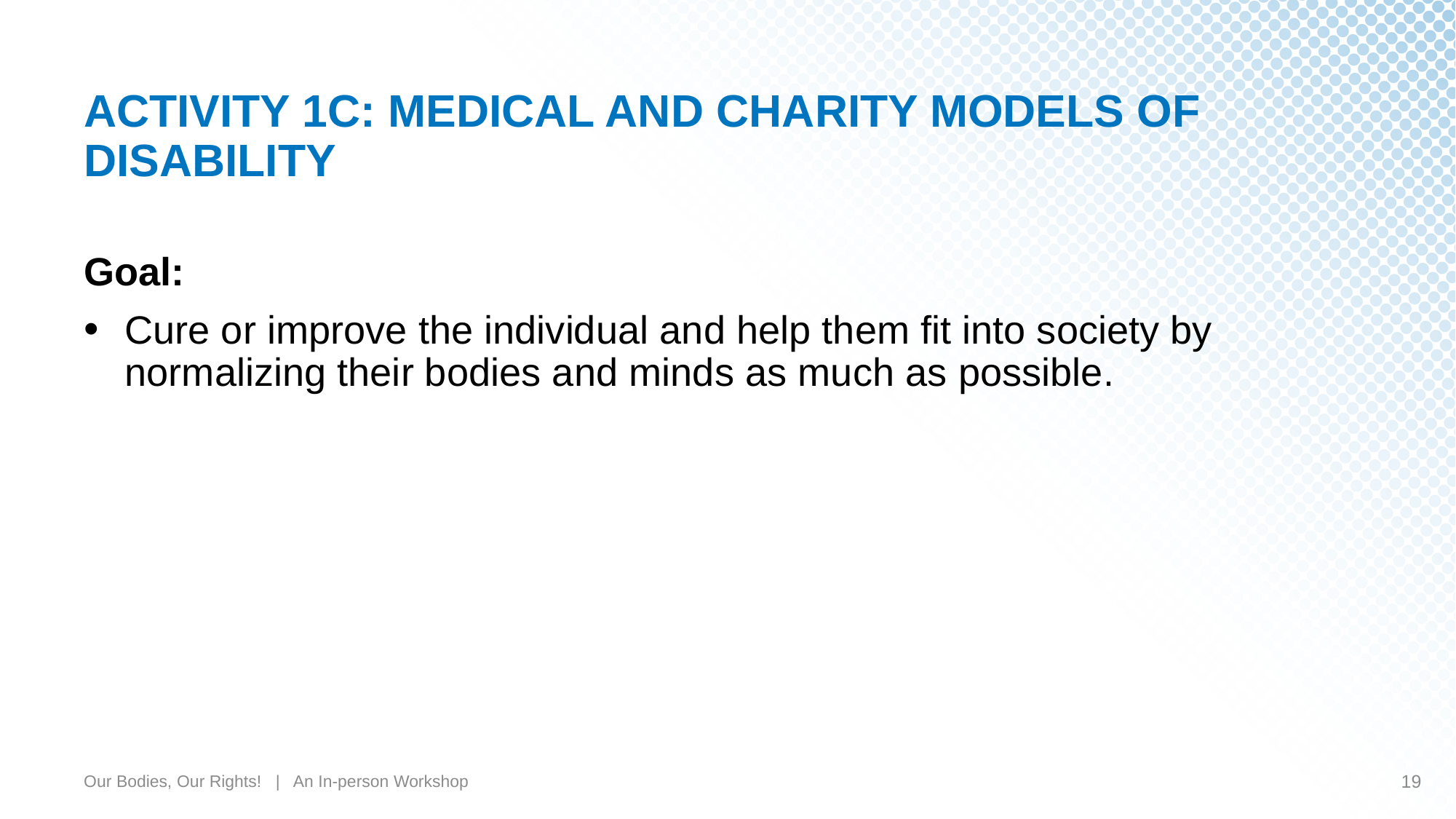

# ACTIVITY 1C: MEDICAL AND CHARITY MODELS OF DISABILITY

Goal:
Cure or improve the individual and help them fit into society by normalizing their bodies and minds as much as possible.
Our Bodies, Our Rights!   |   An In-person Workshop
19